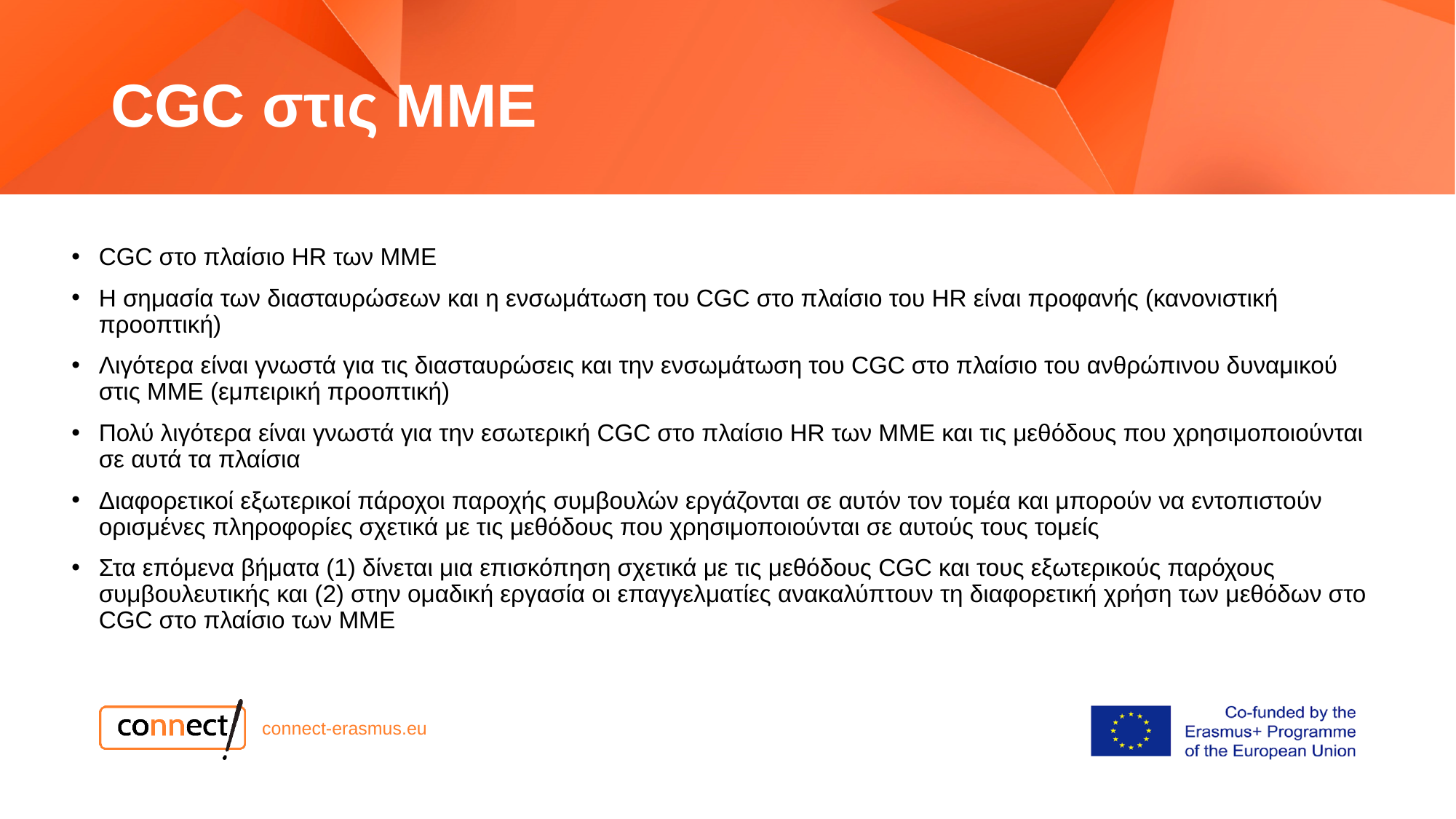

# CGC στις ΜΜΕ
CGC στο πλαίσιο HR των ΜΜΕ
Η σημασία των διασταυρώσεων και η ενσωμάτωση του CGC στο πλαίσιο του HR είναι προφανής (κανονιστική προοπτική)
Λιγότερα είναι γνωστά για τις διασταυρώσεις και την ενσωμάτωση του CGC στο πλαίσιο του ανθρώπινου δυναμικού στις ΜΜΕ (εμπειρική προοπτική)
Πολύ λιγότερα είναι γνωστά για την εσωτερική CGC στο πλαίσιο HR των ΜΜΕ και τις μεθόδους που χρησιμοποιούνται σε αυτά τα πλαίσια
Διαφορετικοί εξωτερικοί πάροχοι παροχής συμβουλών εργάζονται σε αυτόν τον τομέα και μπορούν να εντοπιστούν ορισμένες πληροφορίες σχετικά με τις μεθόδους που χρησιμοποιούνται σε αυτούς τους τομείς
Στα επόμενα βήματα (1) δίνεται μια επισκόπηση σχετικά με τις μεθόδους CGC και τους εξωτερικούς παρόχους συμβουλευτικής και (2) στην ομαδική εργασία οι επαγγελματίες ανακαλύπτουν τη διαφορετική χρήση των μεθόδων στο CGC στο πλαίσιο των ΜΜΕ
connect-erasmus.eu